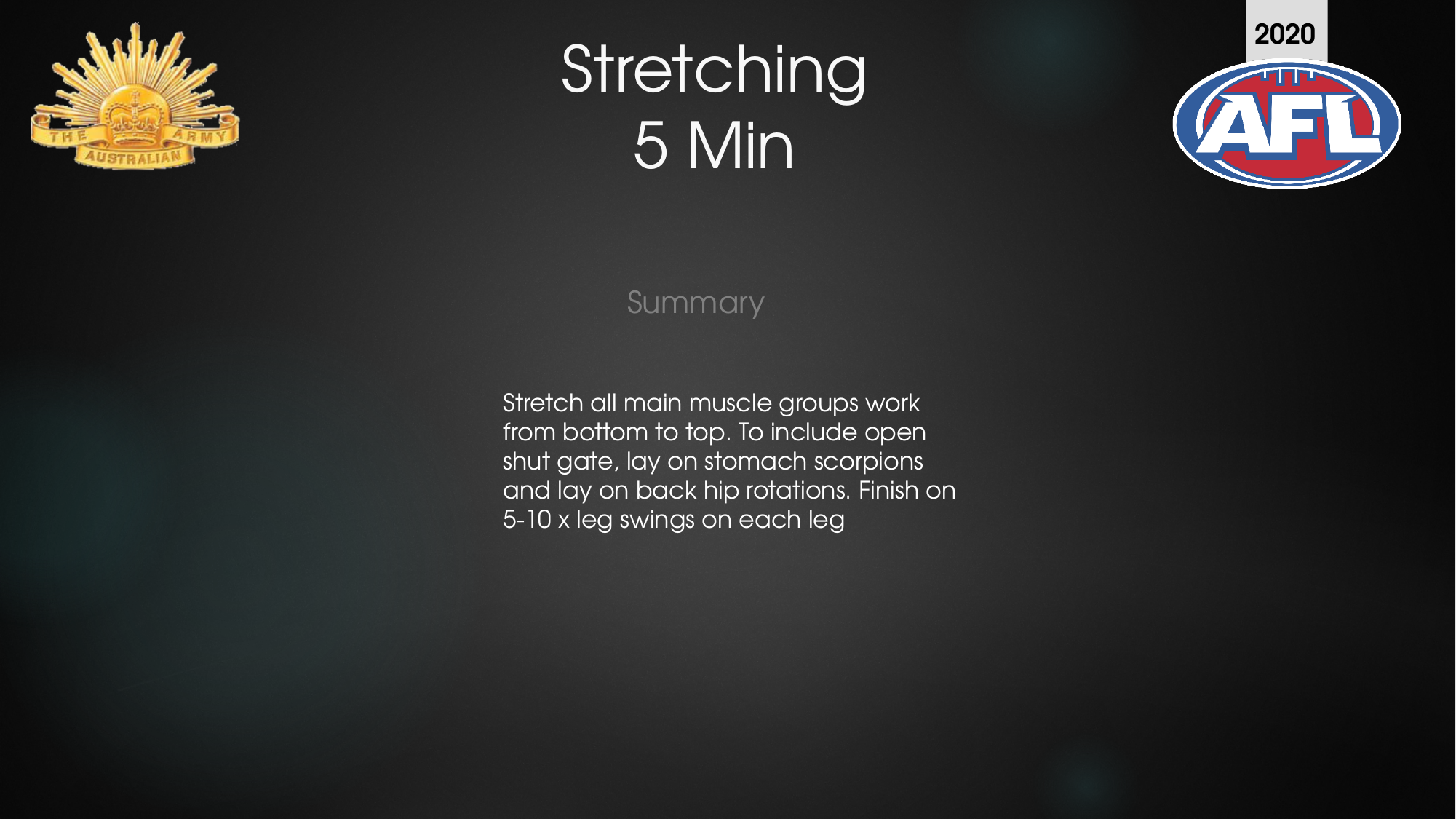

# Stretching 5 Min
Summary
Stretch all main muscle groups work from bottom to top. To include open shut gate, lay on stomach scorpions and lay on back hip rotations. Finish on 5-10 x leg swings on each leg